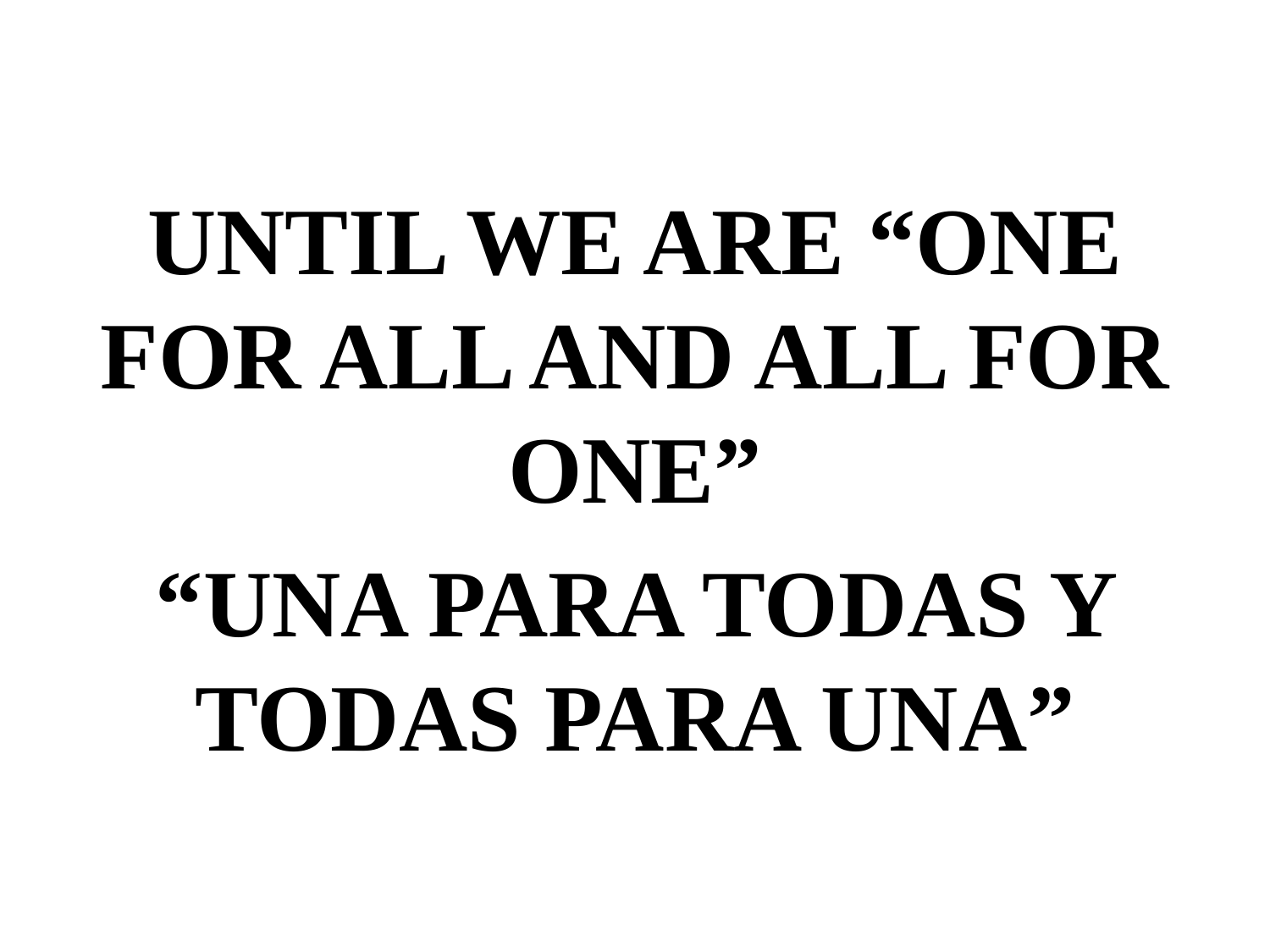

UNTIL WE ARE “ONE FOR ALL AND ALL FOR ONE”
“UNA PARA TODAS Y TODAS PARA UNA”